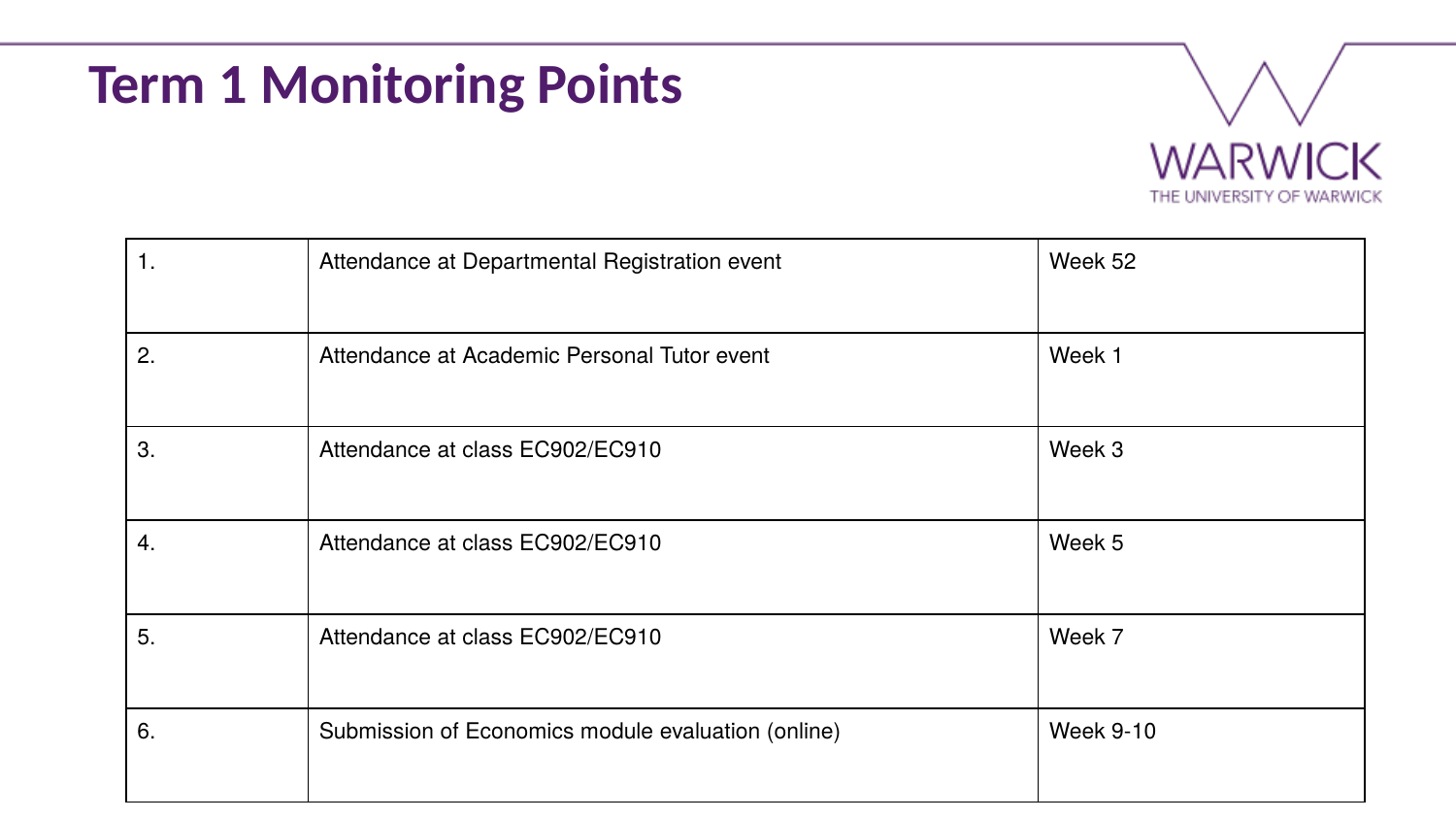

Term 1 Monitoring Points
| 1. | Attendance at Departmental Registration event | Week 52 |
| --- | --- | --- |
| 2. | Attendance at Academic Personal Tutor event | Week 1 |
| 3. | Attendance at class EC902/EC910 | Week 3 |
| 4. | Attendance at class EC902/EC910 | Week 5 |
| 5. | Attendance at class EC902/EC910 | Week 7 |
| 6. | Submission of Economics module evaluation (online) | Week 9-10 |